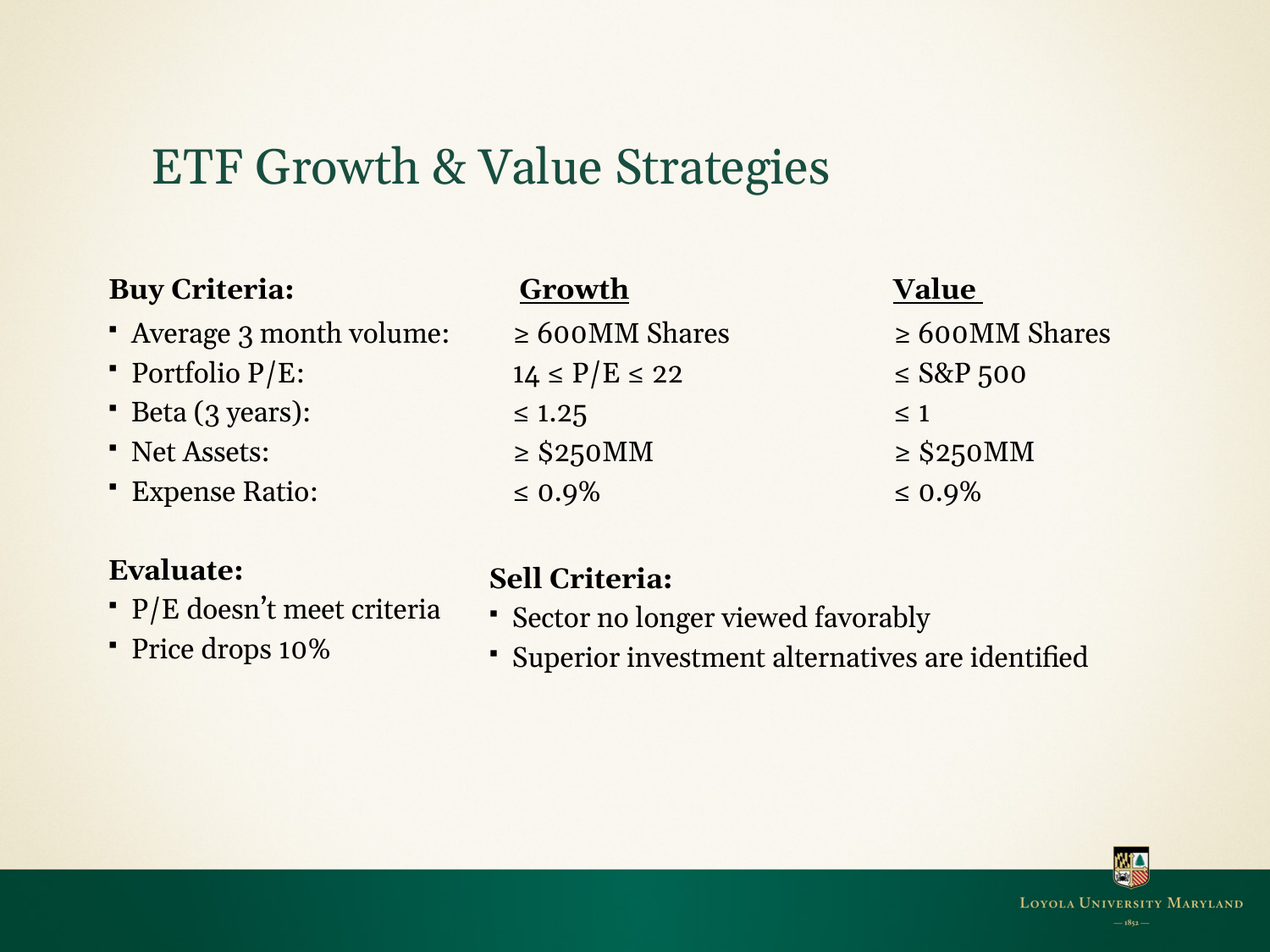

# ETF Growth & Value Strategies
Buy Criteria:		 Growth 		          	Value

Average 3 month volume:	≥ 600MM Shares 		≥ 600MM Shares
Portfolio P/E:		14 ≤ P/E ≤ 22		≤ S&P 500
Beta (3 years): 		≤ 1.25 			≤ 1
Net Assets: 		≥ $250MM		≥ $250MM
Expense Ratio:		≤ 0.9%			≤ 0.9%

Evaluate:
P/E doesn’t meet criteria
Price drops 10%

Sell Criteria:
Sector no longer viewed favorably
Superior investment alternatives are identified